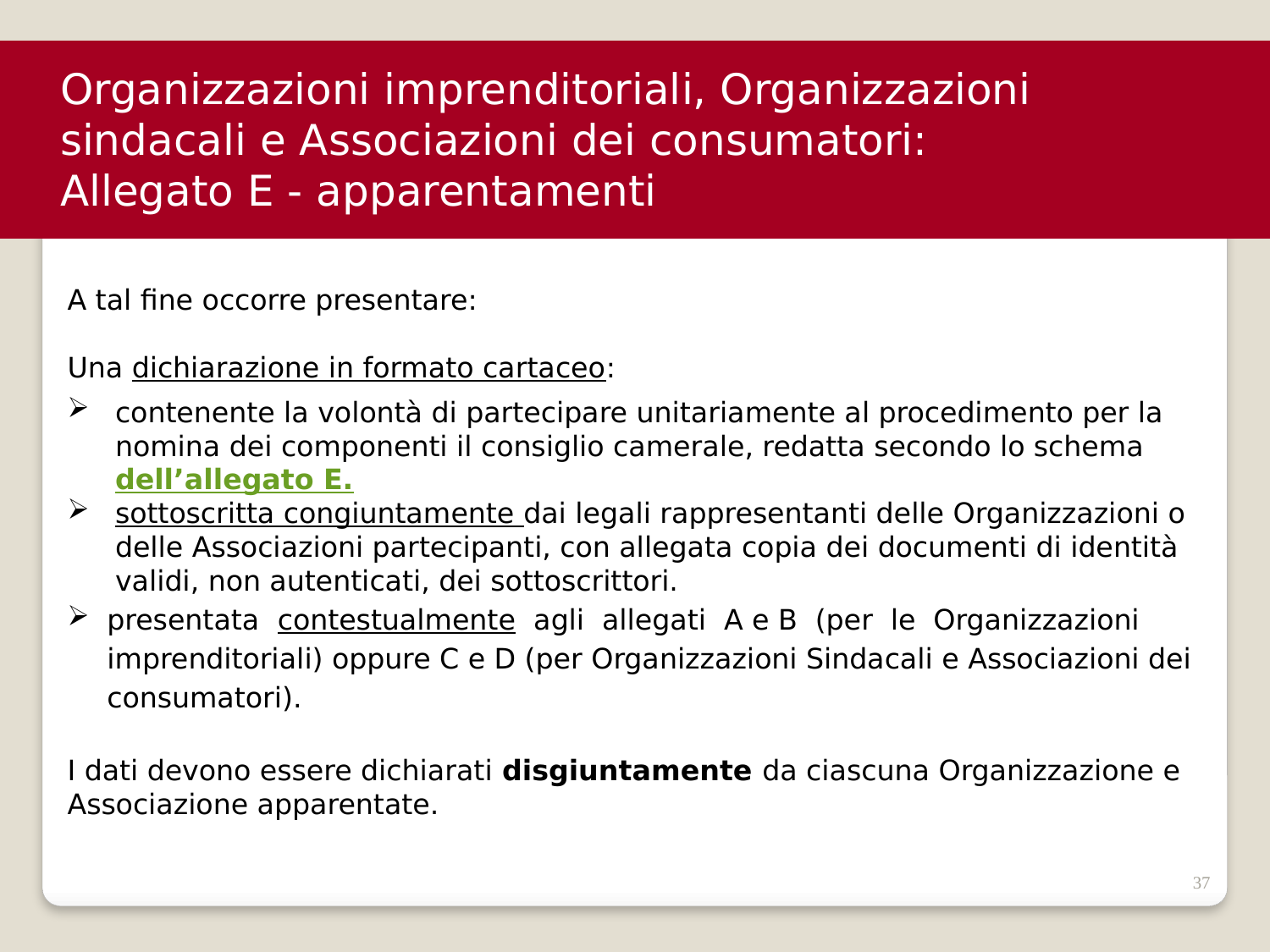

Organizzazioni imprenditoriali, Organizzazioni sindacali e Associazioni dei consumatori:
Allegato E - apparentamenti
A tal fine occorre presentare:

Una dichiarazione in formato cartaceo:
contenente la volontà di partecipare unitariamente al procedimento per la nomina dei componenti il consiglio camerale, redatta secondo lo schema dell’allegato E.
sottoscritta congiuntamente dai legali rappresentanti delle Organizzazioni o delle Associazioni partecipanti, con allegata copia dei documenti di identità validi, non autenticati, dei sottoscrittori.
presentata  contestualmente  agli  allegati  A e B  (per  le  Organizzazioni  imprenditoriali) oppure C e D (per Organizzazioni Sindacali e Associazioni dei consumatori).

I dati devono essere dichiarati disgiuntamente da ciascuna Organizzazione e Associazione apparentate.
37